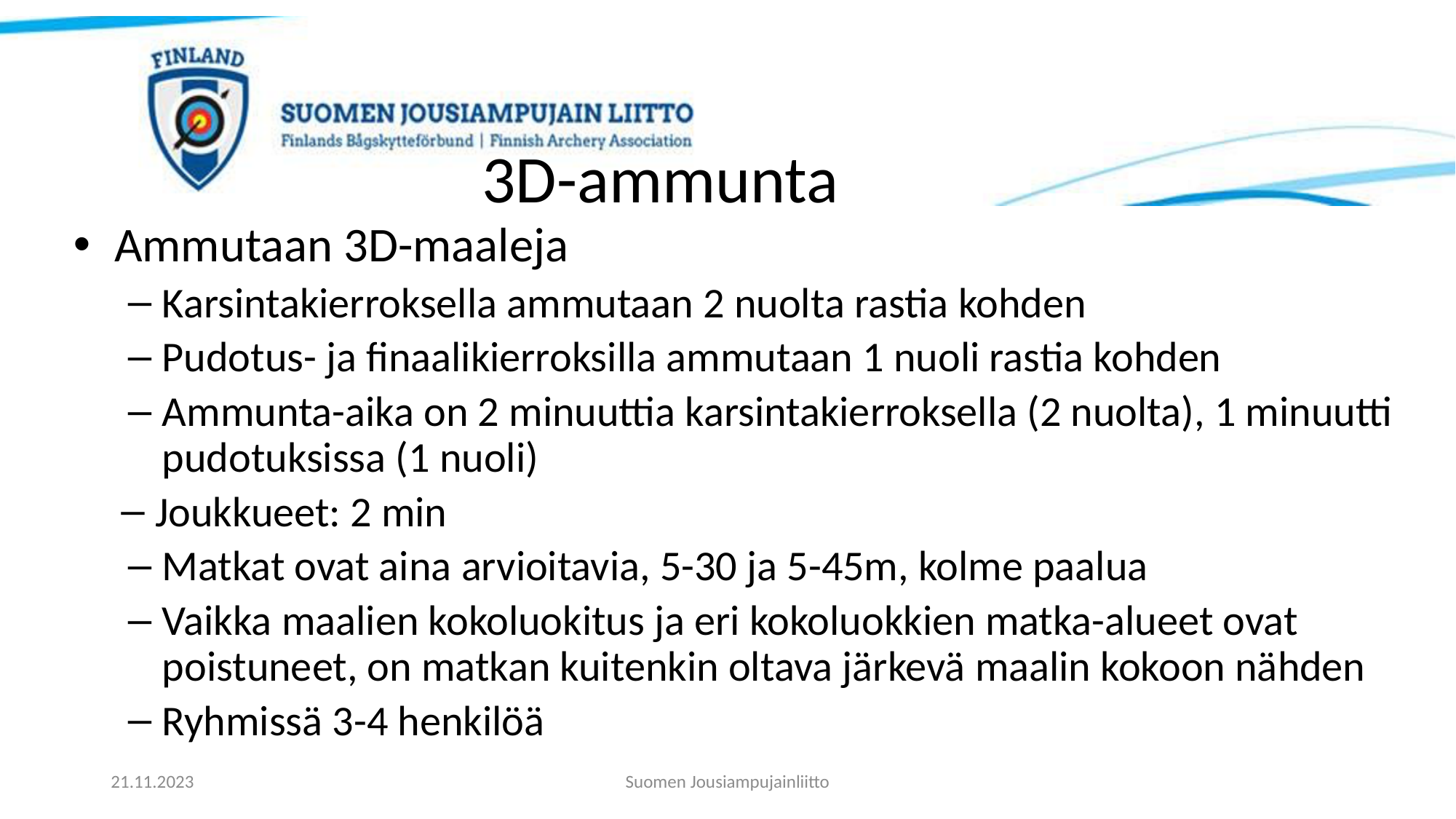

# 3D-ammunta
Ammutaan 3D-maaleja
Karsintakierroksella ammutaan 2 nuolta rastia kohden
Pudotus- ja finaalikierroksilla ammutaan 1 nuoli rastia kohden
Ammunta-aika on 2 minuuttia karsintakierroksella (2 nuolta), 1 minuutti pudotuksissa (1 nuoli)
Joukkueet: 2 min
Matkat ovat aina arvioitavia, 5-30 ja 5-45m, kolme paalua
Vaikka maalien kokoluokitus ja eri kokoluokkien matka-alueet ovat poistuneet, on matkan kuitenkin oltava järkevä maalin kokoon nähden
Ryhmissä 3-4 henkilöä

21.11.2023
Suomen Jousiampujainliitto